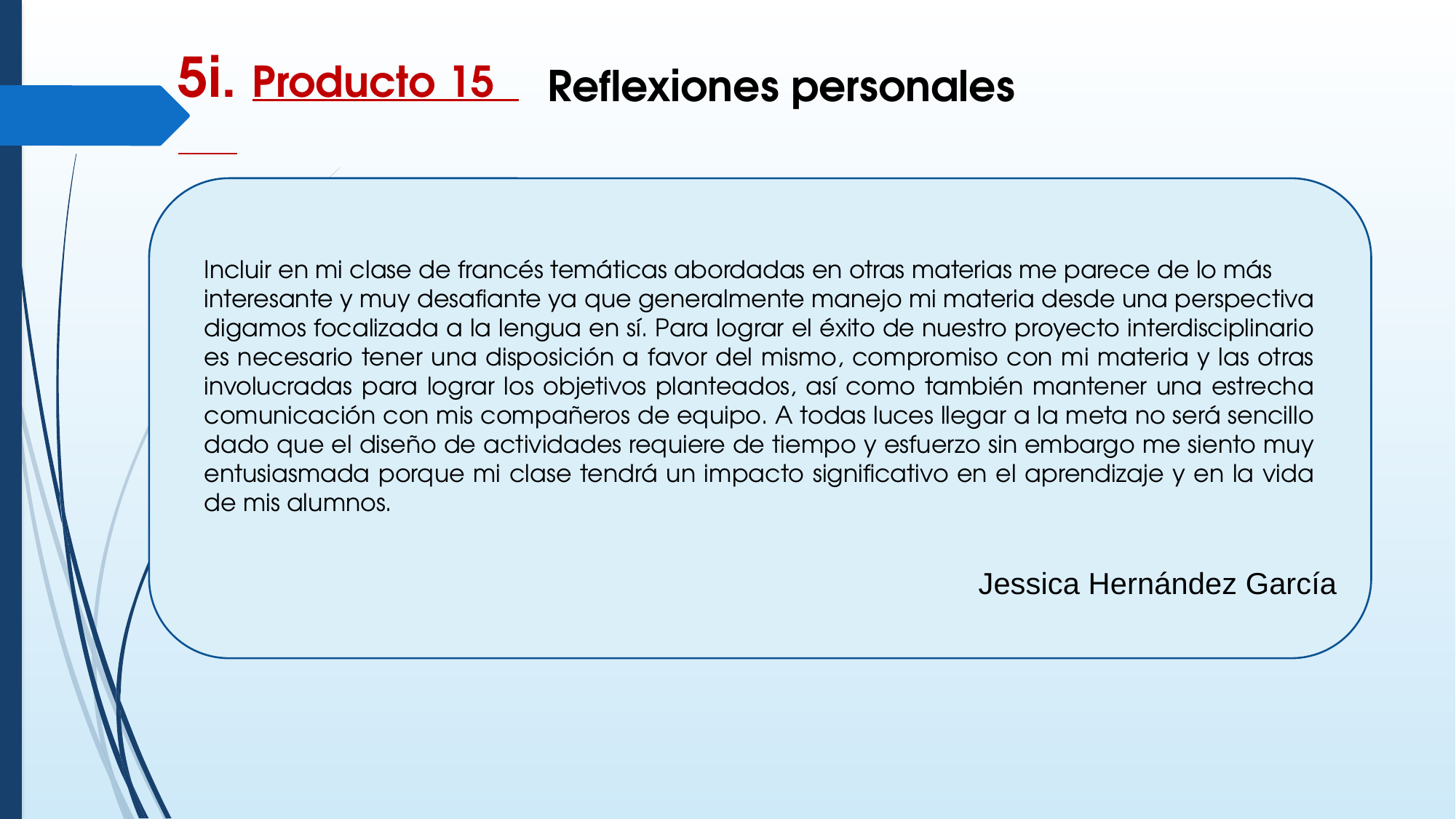

5i. Producto 15
Reflexiones personales

Jessica Hernández García
Incluir en mi clase de francés temáticas abordadas en otras materias me parece de lo más
interesante y muy desafiante ya que generalmente manejo mi materia desde una perspectiva digamos focalizada a la lengua en sí. Para lograr el éxito de nuestro proyecto interdisciplinario es necesario tener una disposición a favor del mismo, compromiso con mi materia y las otras involucradas para lograr los objetivos planteados, así como también mantener una estrecha comunicación con mis compañeros de equipo. A todas luces llegar a la meta no será sencillo dado que el diseño de actividades requiere de tiempo y esfuerzo sin embargo me siento muy entusiasmada porque mi clase tendrá un impacto significativo en el aprendizaje y en la vida de mis alumnos.